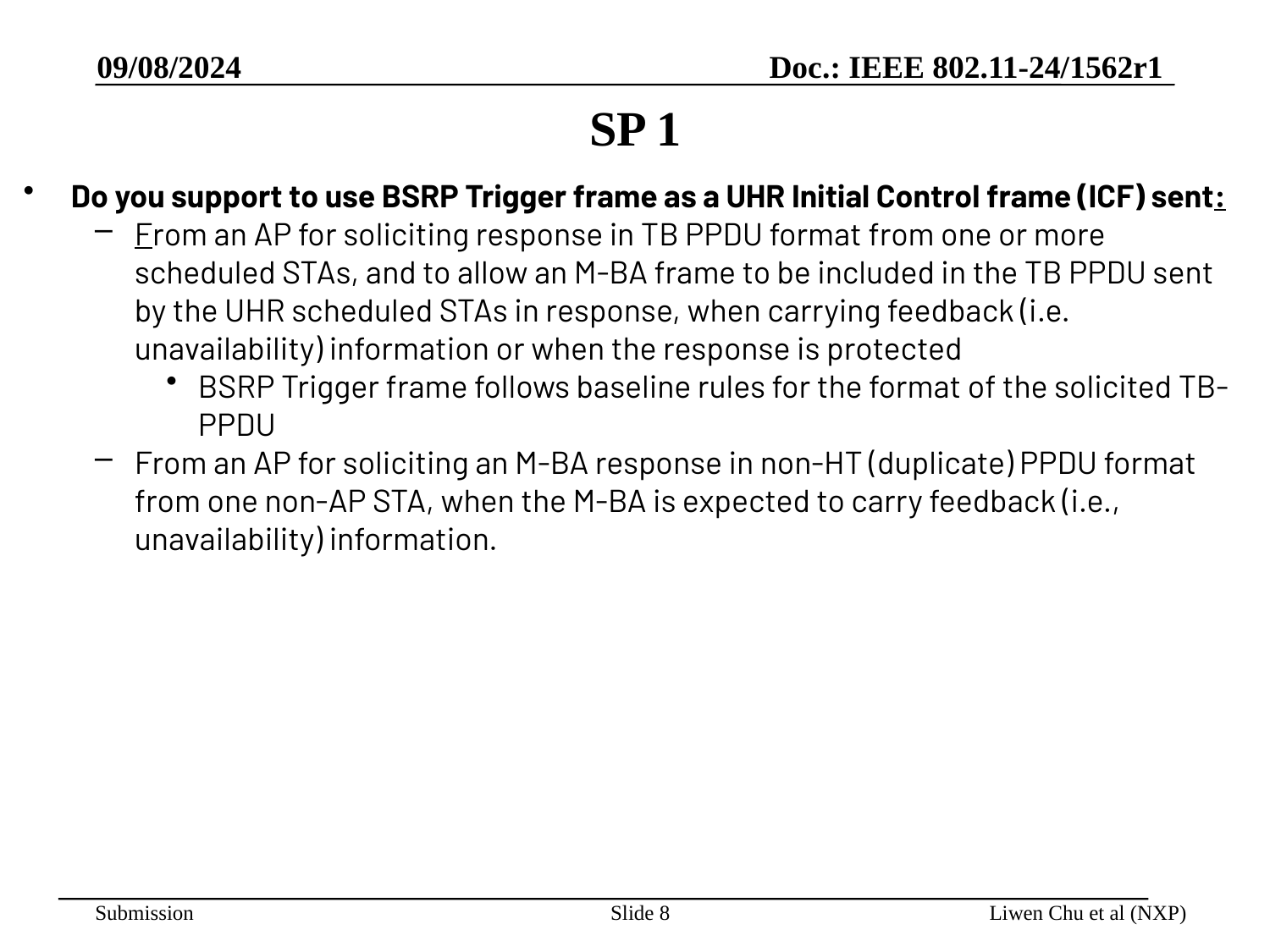

09/08/2024
# SP 1
Do you support to use BSRP Trigger frame as a UHR Initial Control frame (ICF) sent:
From an AP for soliciting response in TB PPDU format from one or more scheduled STAs, and to allow an M-BA frame to be included in the TB PPDU sent by the UHR scheduled STAs in response, when carrying feedback (i.e. unavailability) information or when the response is protected
BSRP Trigger frame follows baseline rules for the format of the solicited TB-PPDU
From an AP for soliciting an M-BA response in non-HT (duplicate) PPDU format from one non-AP STA, when the M-BA is expected to carry feedback (i.e., unavailability) information.

Slide 8
Liwen Chu et al (NXP)